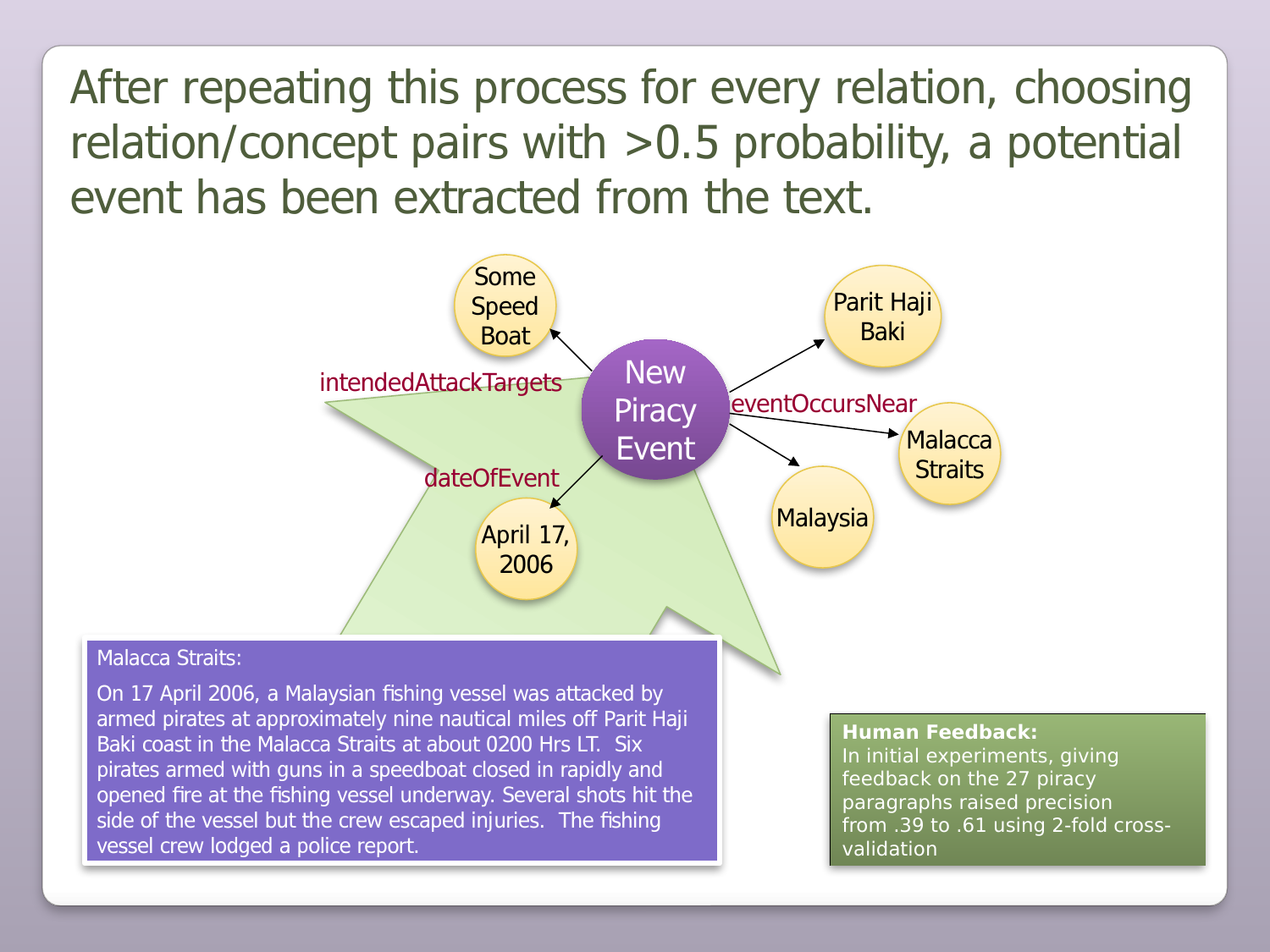

After repeating this process for every relation, choosing
relation/concept pairs with >0.5 probability, a potential
event has been extracted from the text.
Some
Speed
Boat
Parit Haji
Baki

New
Piracy
Event

intendedAttackTargets
eventOccursNear
Malacca
Straits

dateOfEvent

Malaysia
April 17,
2006

Malacca Straits:
On 17 April 2006, a Malaysian fishing vessel was attacked by armed pirates at approximately nine nautical miles off Parit Haji Baki coast in the Malacca Straits at about 0200 Hrs LT.  Six pirates armed with guns in a speedboat closed in rapidly and opened fire at the fishing vessel underway. Several shots hit the side of the vessel but the crew escaped injuries.  The fishing vessel crew lodged a police report.
Human Feedback:
In initial experiments, giving feedback on the 27 piracy paragraphs raised precision from .39 to .61 using 2-fold cross-validation